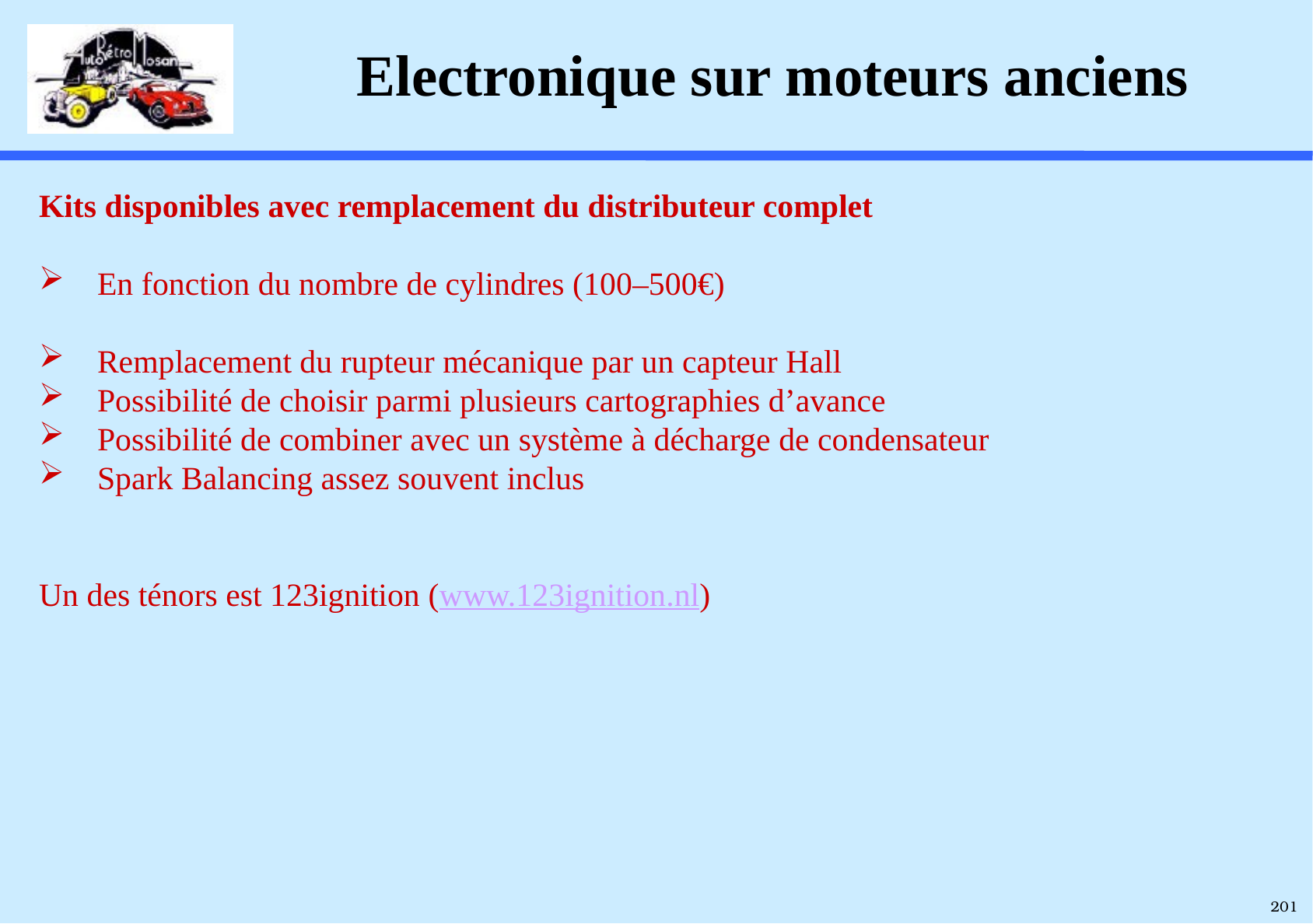

# Electronique sur moteurs anciens
Kits disponibles avec remplacement du distributeur complet

En fonction du nombre de cylindres (100–500€)

Remplacement du rupteur mécanique par un capteur Hall
Possibilité de choisir parmi plusieurs cartographies d’avance
Possibilité de combiner avec un système à décharge de condensateur
Spark Balancing assez souvent inclus

Un des ténors est 123ignition (www.123ignition.nl)
201